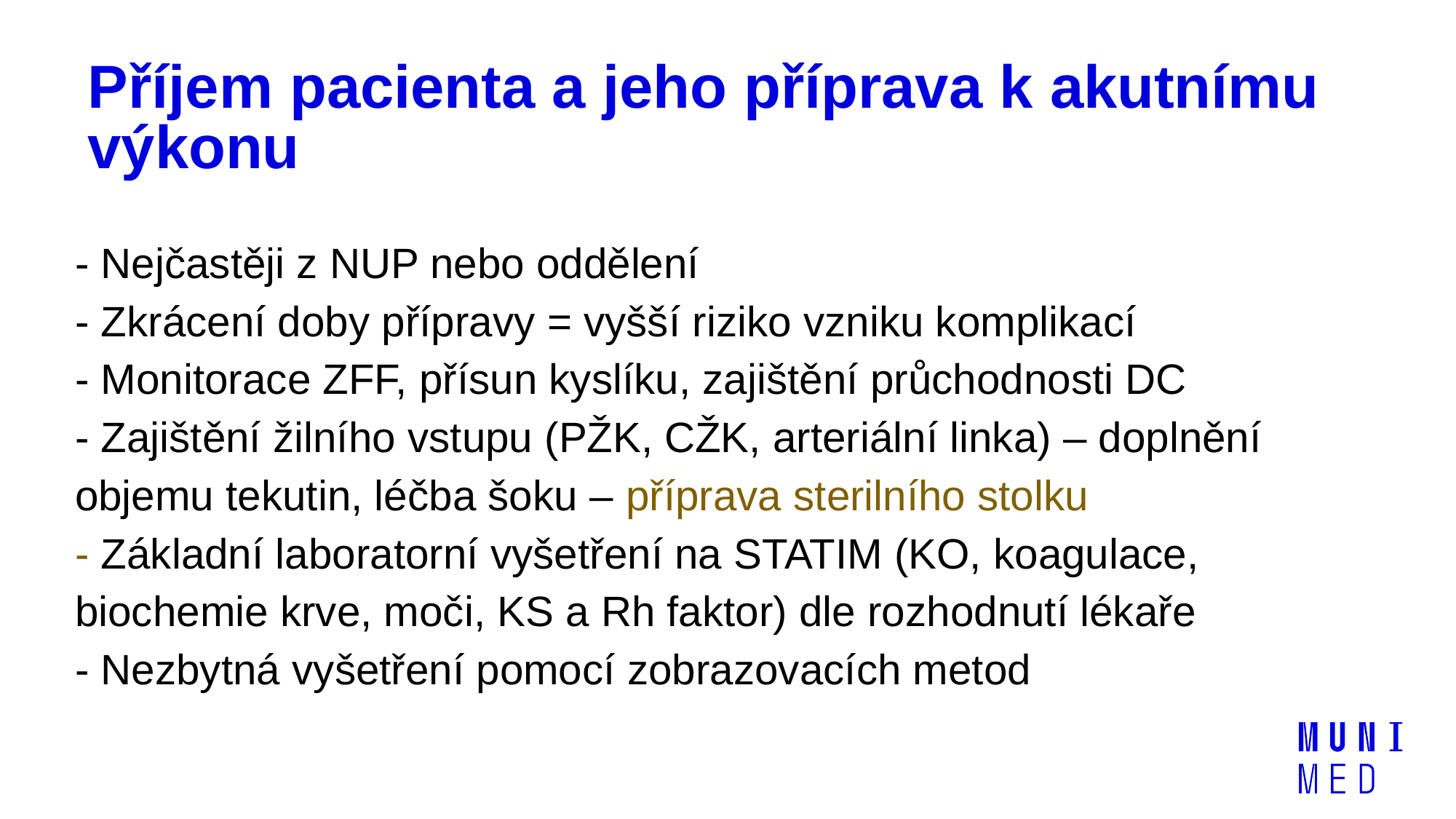

Příjem pacienta a jeho příprava k akutnímu výkonu
- Nejčastěji z NUP nebo oddělení
- Zkrácení doby přípravy = vyšší riziko vzniku komplikací
- Monitorace ZFF, přísun kyslíku, zajištění průchodnosti DC
- Zajištění žilního vstupu (PŽK, CŽK, arteriální linka) – doplnění objemu tekutin, léčba šoku – příprava sterilního stolku
- Základní laboratorní vyšetření na STATIM (KO, koagulace, biochemie krve, moči, KS a Rh faktor) dle rozhodnutí lékaře
- Nezbytná vyšetření pomocí zobrazovacích metod